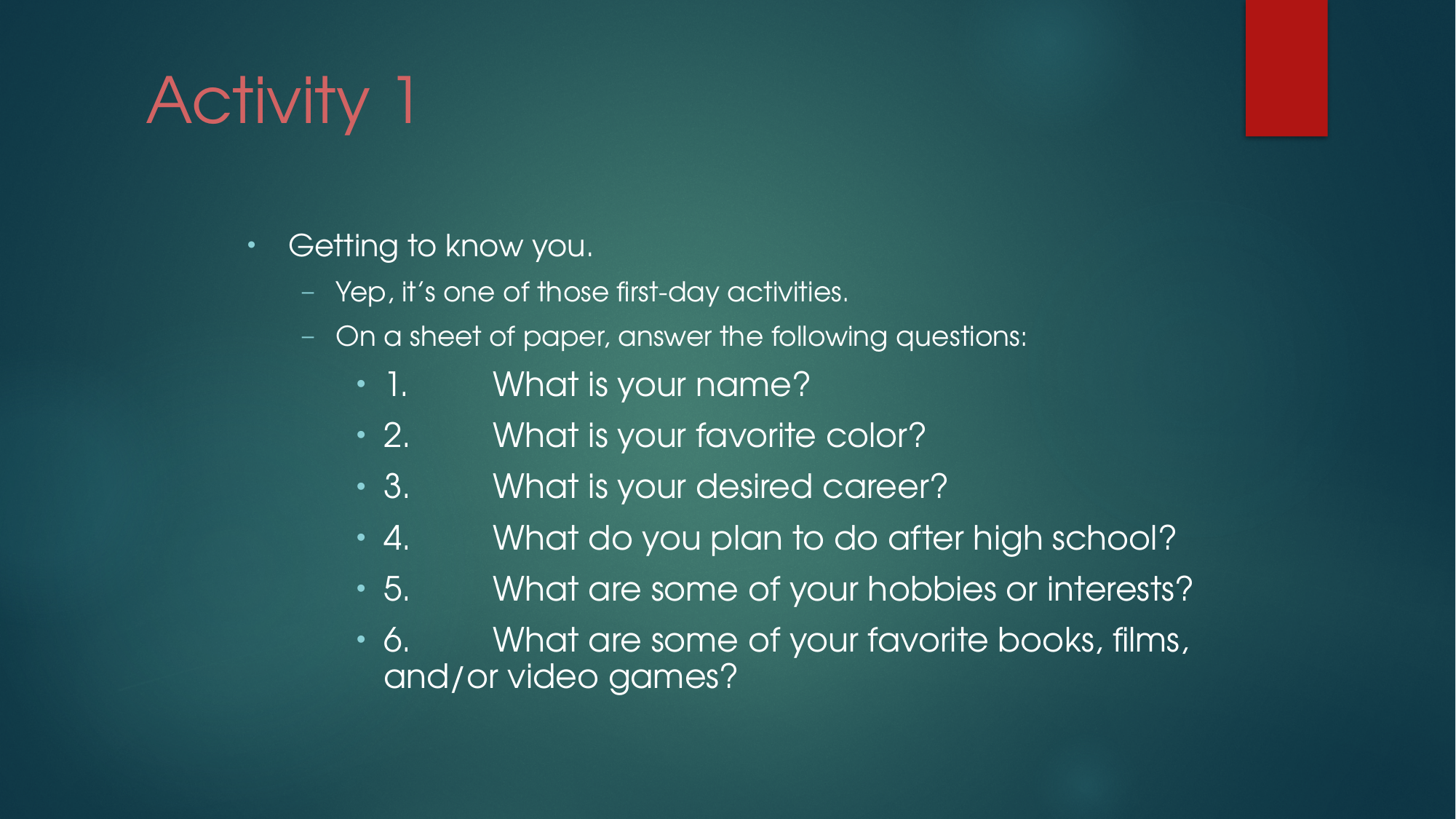

# Activity 1
Getting to know you.
Yep, it’s one of those first-day activities.
On a sheet of paper, answer the following questions:
1.	What is your name?
2.	What is your favorite color?
3.	What is your desired career?
4.	What do you plan to do after high school?
5.	What are some of your hobbies or interests?
6.	What are some of your favorite books, films, and/or video games?